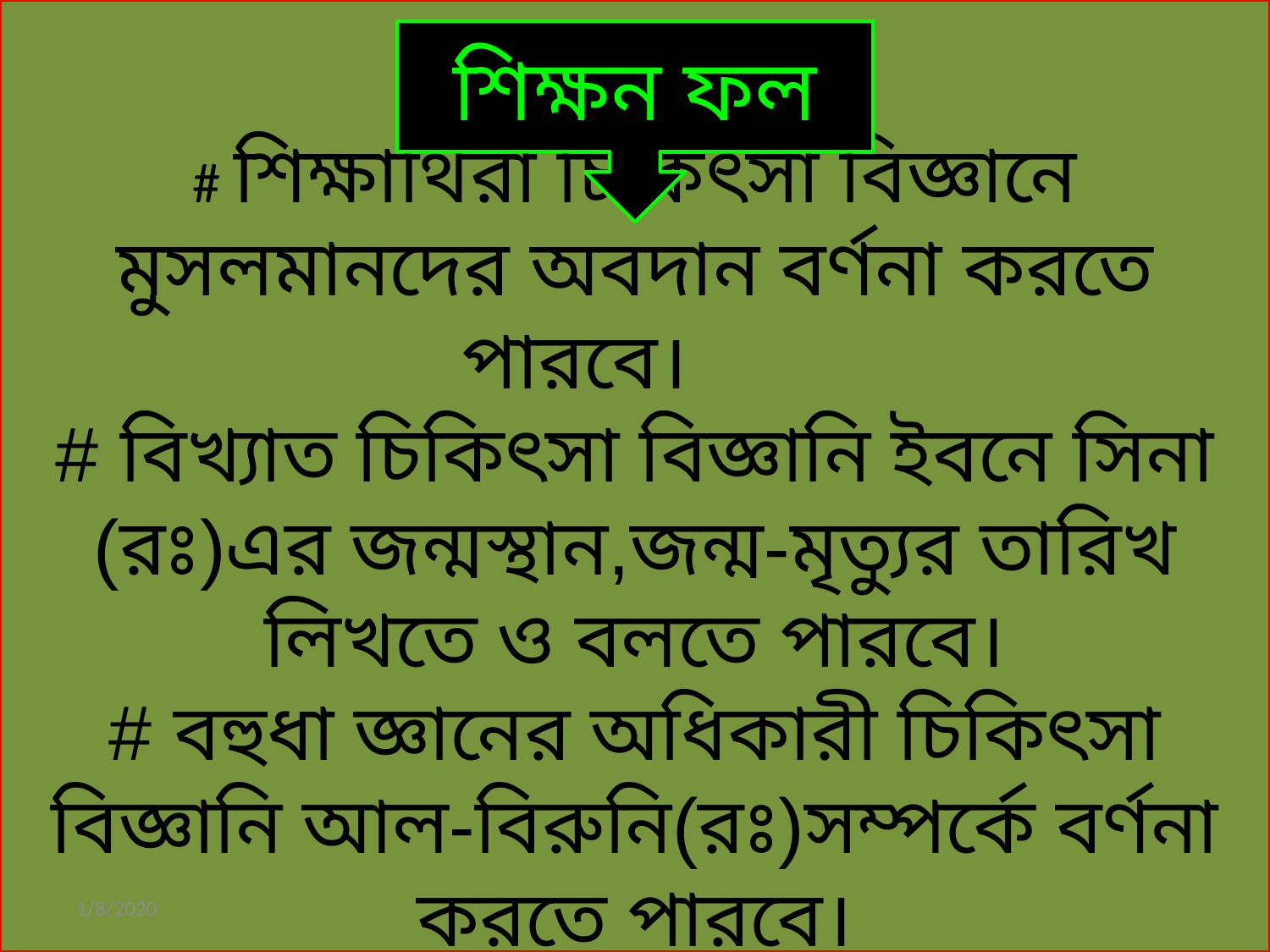

# শিক্ষার্থিরা চিকিৎসা বিজ্ঞানে মুসলমানদের অবদান বর্ণনা করতে পারবে।
# বিখ্যাত চিকিৎসা বিজ্ঞানি ইবনে সিনা (রঃ)এর জন্মস্থান,জন্ম-মৃত্যুর তারিখ লিখতে ও বলতে পারবে।
# বহুধা জ্ঞানের অধিকারী চিকিৎসা বিজ্ঞানি আল-বিরুনি(রঃ)সম্পর্কে বর্ণনা করতে পারবে।

শিক্ষন ফল
1/8/2020
Md.Mahabub Alam,Razzak Howlader Akademy,Madaripur.
4